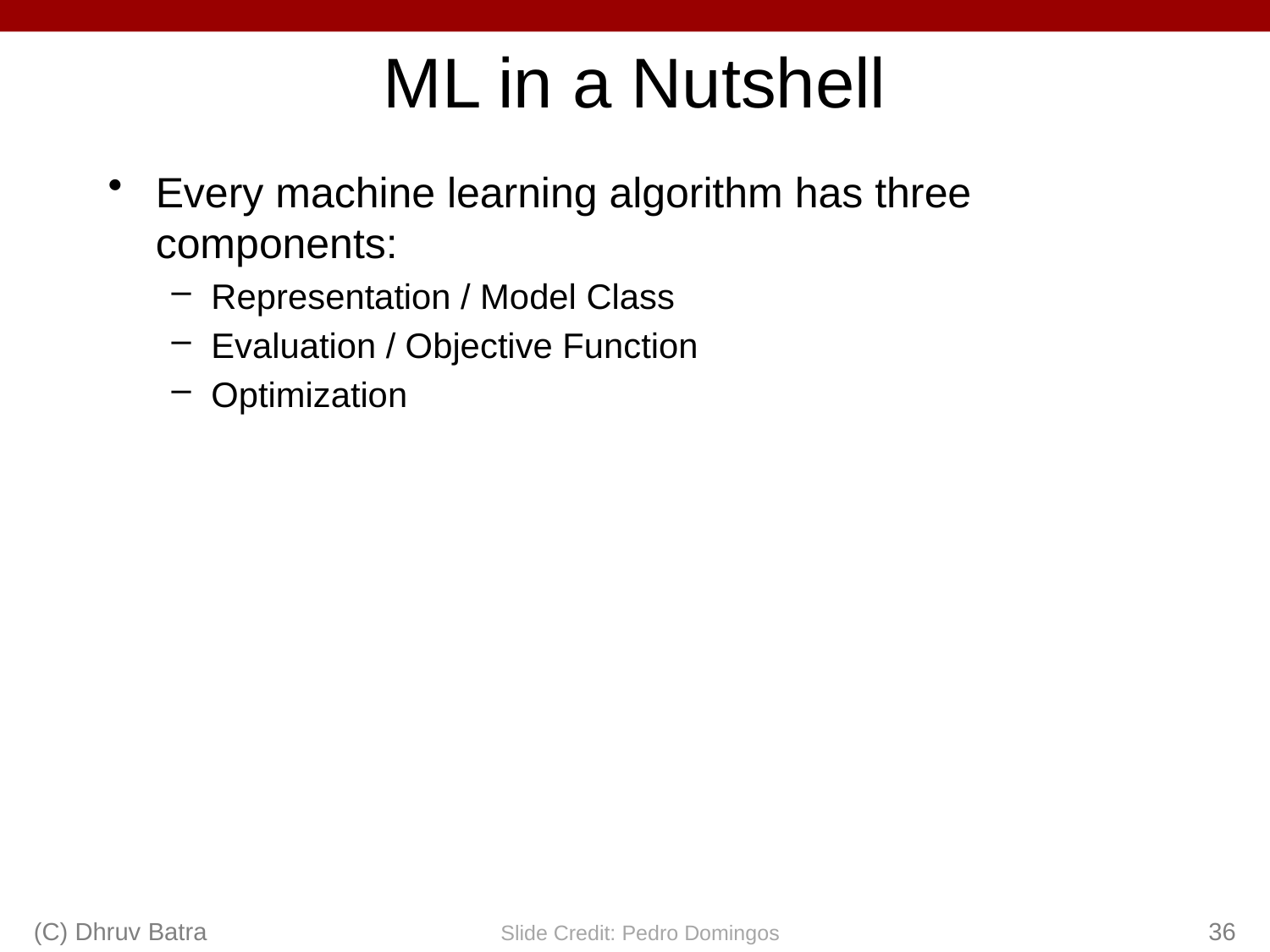

# ML in a Nutshell
Every machine learning algorithm has three components:
Representation / Model Class
Evaluation / Objective Function
Optimization

(C) Dhruv Batra
36
Slide Credit: Pedro Domingos